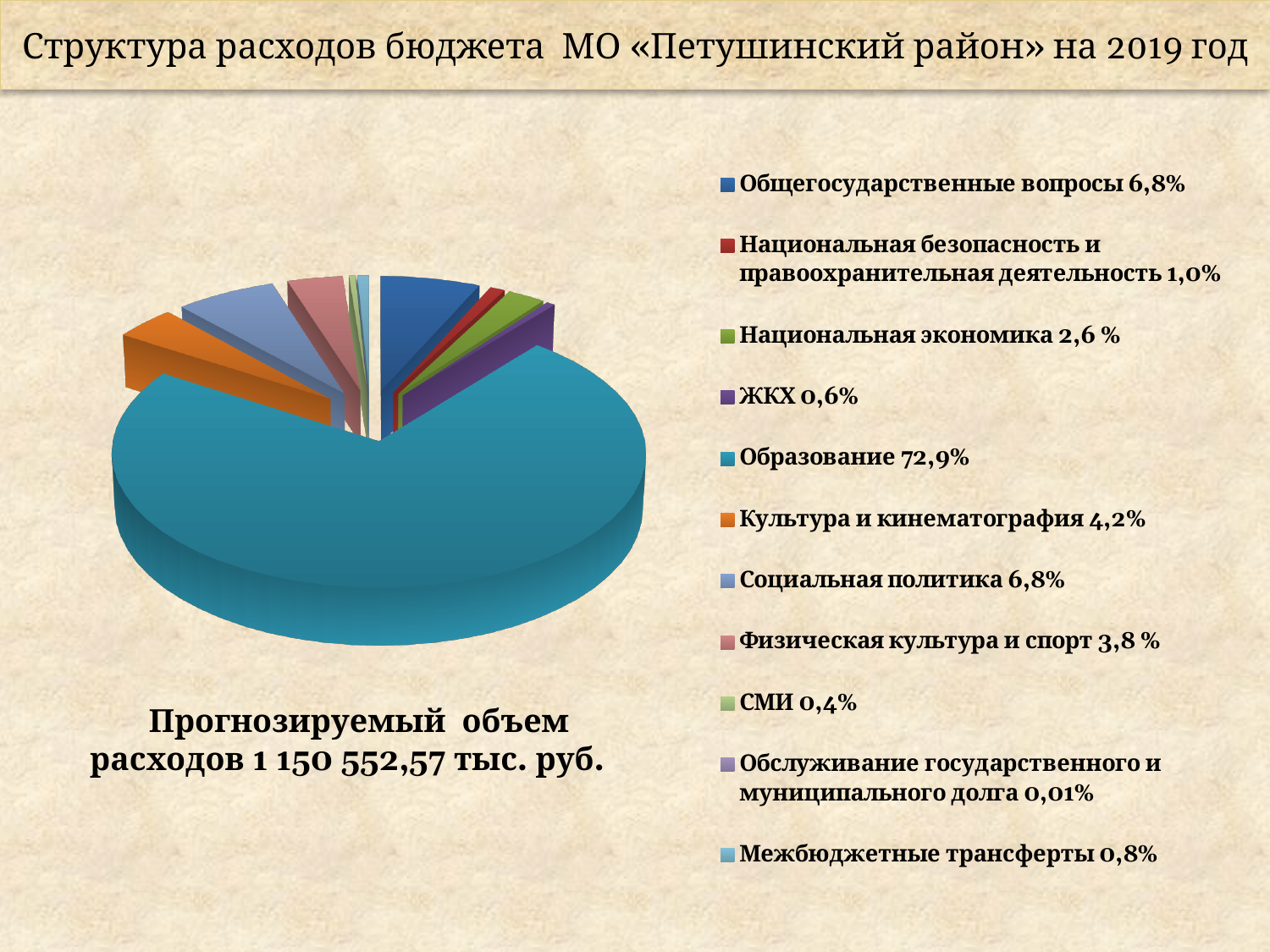

Структура расходов бюджета  МО «Петушинский район» на 2019 год

[unsupported chart]

Прогнозируемый  объем
 расходов 1 150 552,57 тыс. руб.